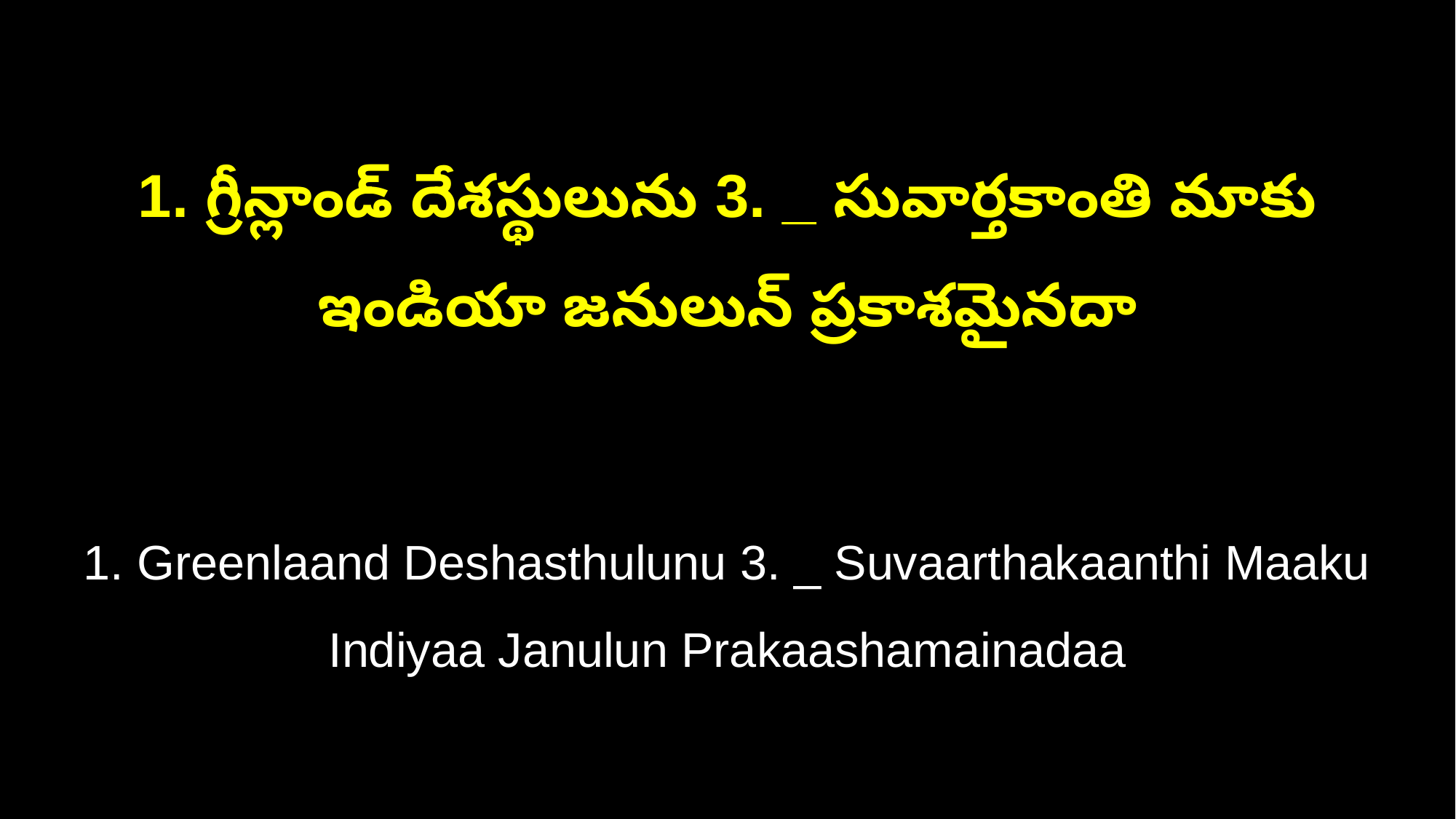

1. గ్రీన్లాండ్‌ దేశస్థులును 3. _ సువార్తకాంతి మాకు
ఇండియా జనులున్‌ ప్రకాశమైనదా
1. Greenlaand Deshasthulunu 3. _ Suvaarthakaanthi Maaku
Indiyaa Janulun Prakaashamainadaa